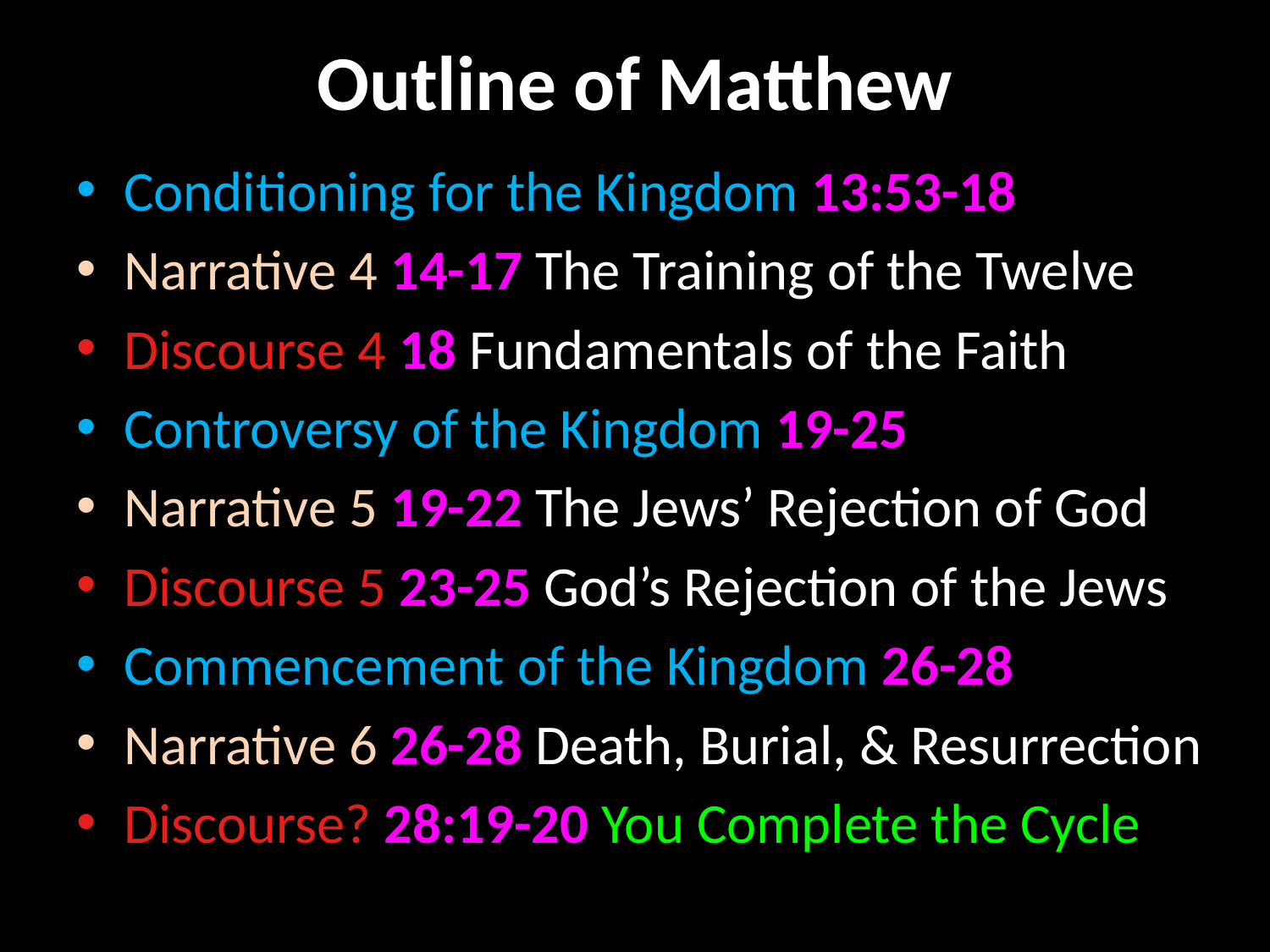

# Outline of Matthew
Conditioning for the Kingdom 13:53-18
Narrative 4 14-17 The Training of the Twelve
Discourse 4 18 Fundamentals of the Faith
Controversy of the Kingdom 19-25
Narrative 5 19-22 The Jews’ Rejection of God
Discourse 5 23-25 God’s Rejection of the Jews
Commencement of the Kingdom 26-28
Narrative 6 26-28 Death, Burial, & Resurrection
Discourse? 28:19-20 You Complete the Cycle